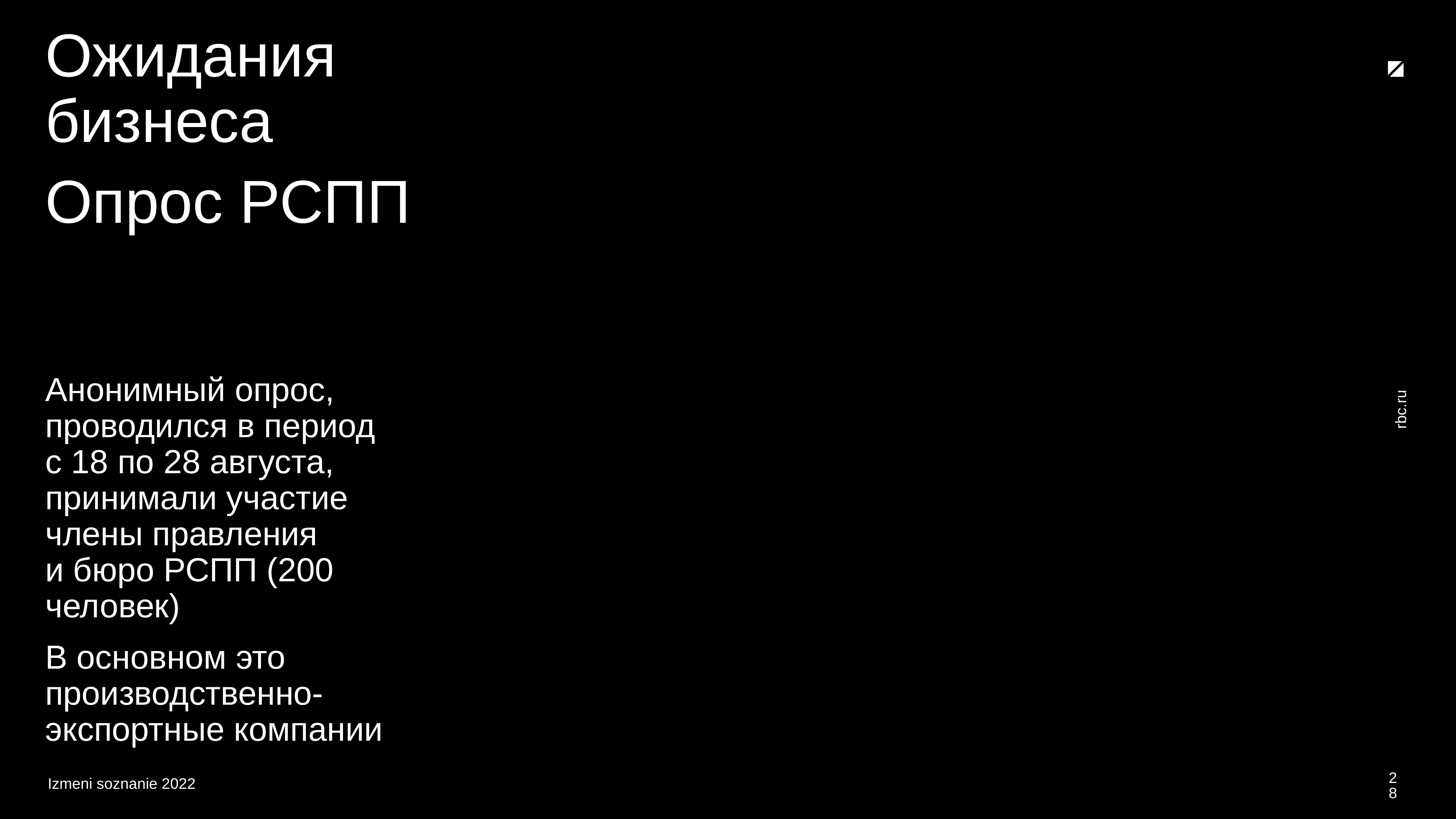

Ожидания бизнеса
Опрос РСПП
Анонимный опрос, проводился в период с 18 по 28 августа, принимали участие члены правления и бюро РСПП (200 человек)
В основном это производственно-экспортные компании
28
Izmeni soznanie 2022